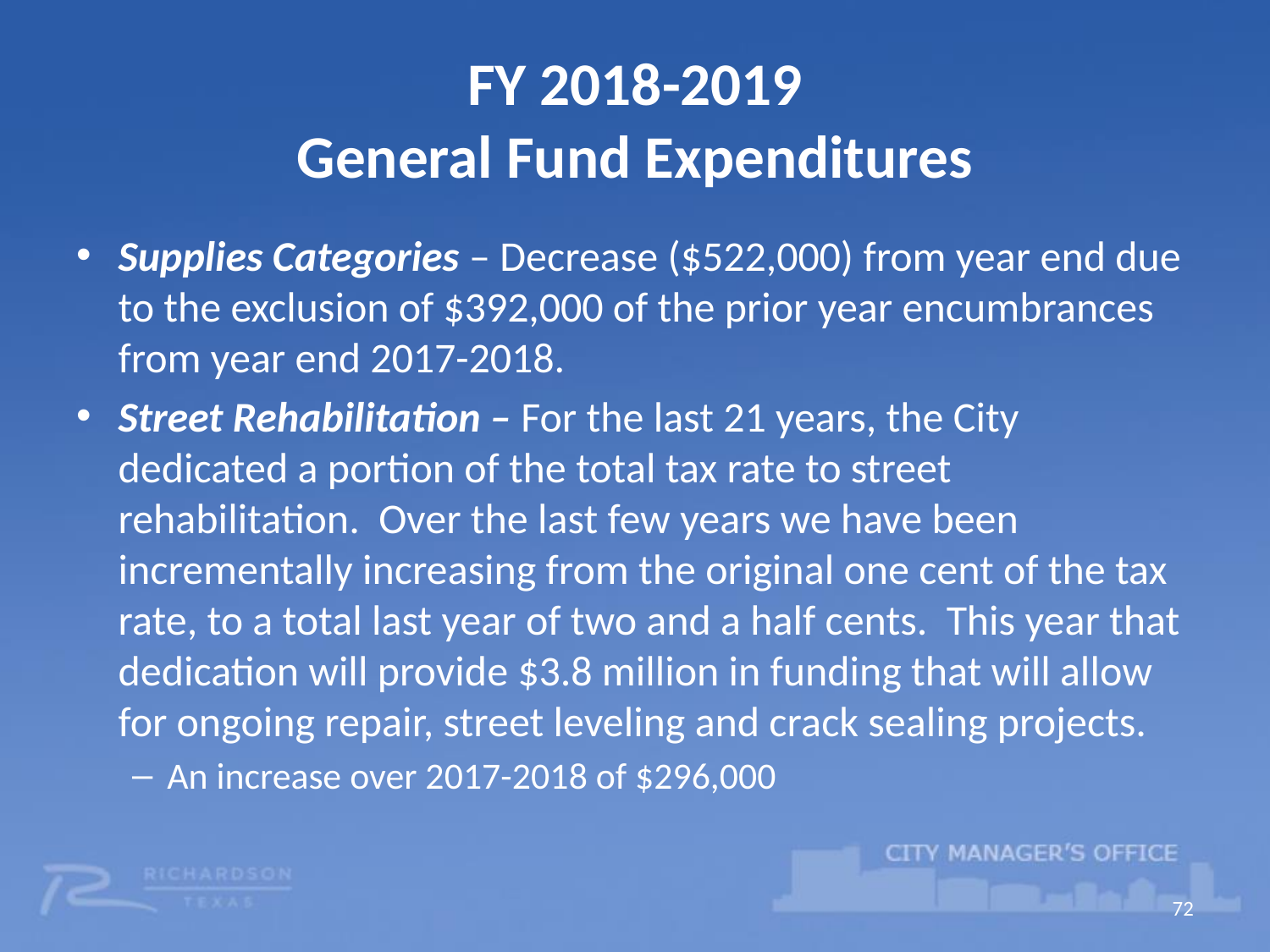

# FY 2018-2019 General Fund Expenditures
Supplies Categories – Decrease ($522,000) from year end due to the exclusion of $392,000 of the prior year encumbrances from year end 2017-2018.
Street Rehabilitation – For the last 21 years, the City dedicated a portion of the total tax rate to street rehabilitation.  Over the last few years we have been incrementally increasing from the original one cent of the tax rate, to a total last year of two and a half cents.  This year that dedication will provide $3.8 million in funding that will allow for ongoing repair, street leveling and crack sealing projects.
An increase over 2017-2018 of $296,000
72